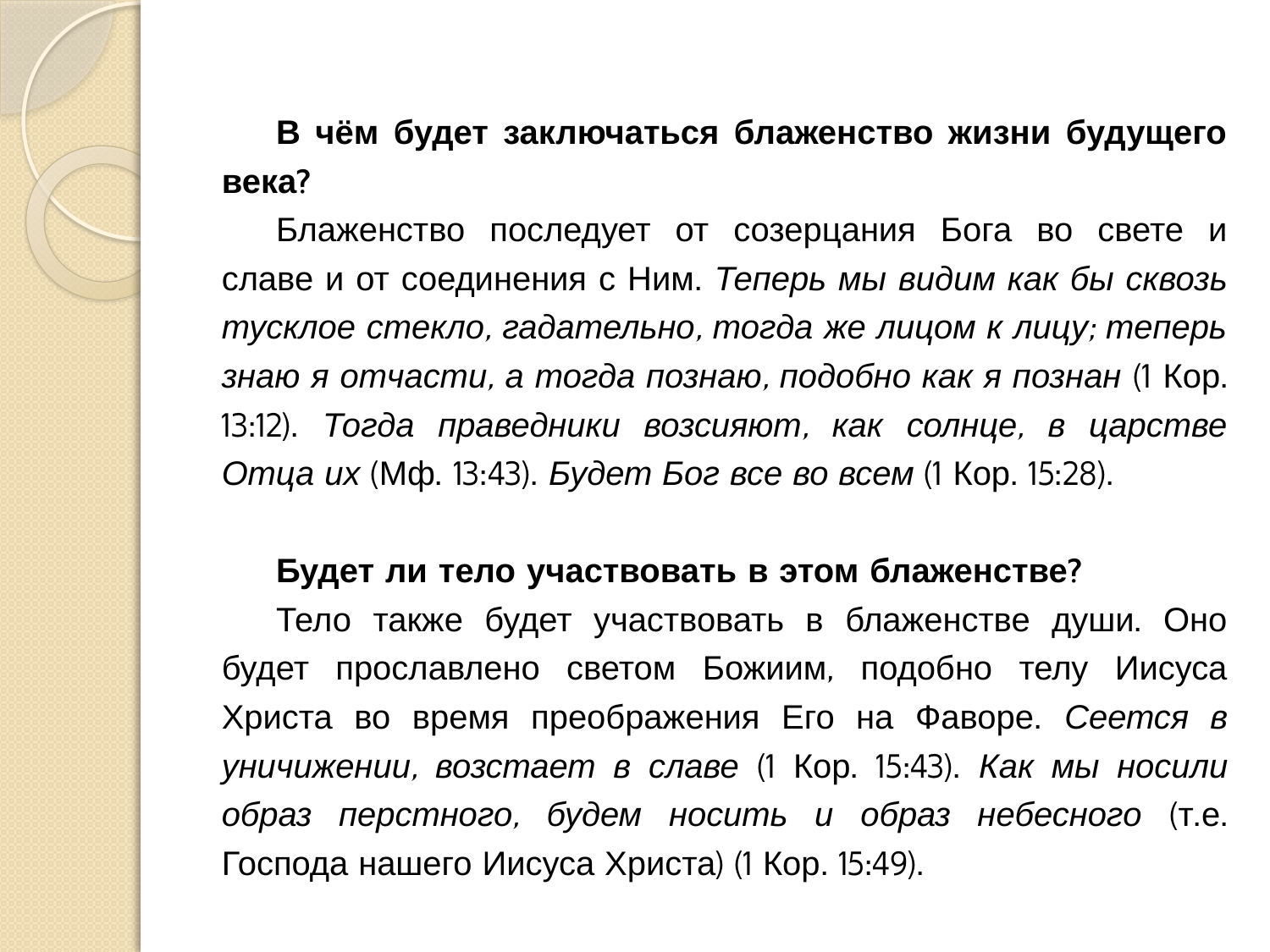

В чём будет заключаться блаженство жизни будущего века?
Блаженство последует от созерцания Бога во свете и славе и от соединения с Ним. Теперь мы видим как бы сквозь тусклое стекло, гадательно, тогда же лицом к лицу; теперь знаю я отчасти, а тогда познаю, подобно как я познан (1 Кор. 13:12). Тогда праведники возсияют, как солнце, в царстве Отца их (Мф. 13:43). Будет Бог все во всем (1 Кор. 15:28).

Будет ли тело участвовать в этом блаженстве?
Тело также будет участвовать в блаженстве души. Оно будет прославлено светом Божиим, подобно телу Иисуса Христа во время преображения Его на Фаворе. Сеется в уничижении, возстает в славе (1 Кор. 15:43). Как мы носили образ перстного, будем носить и образ небесного (т.е. Господа нашего Иисуса Христа) (1 Кор. 15:49).